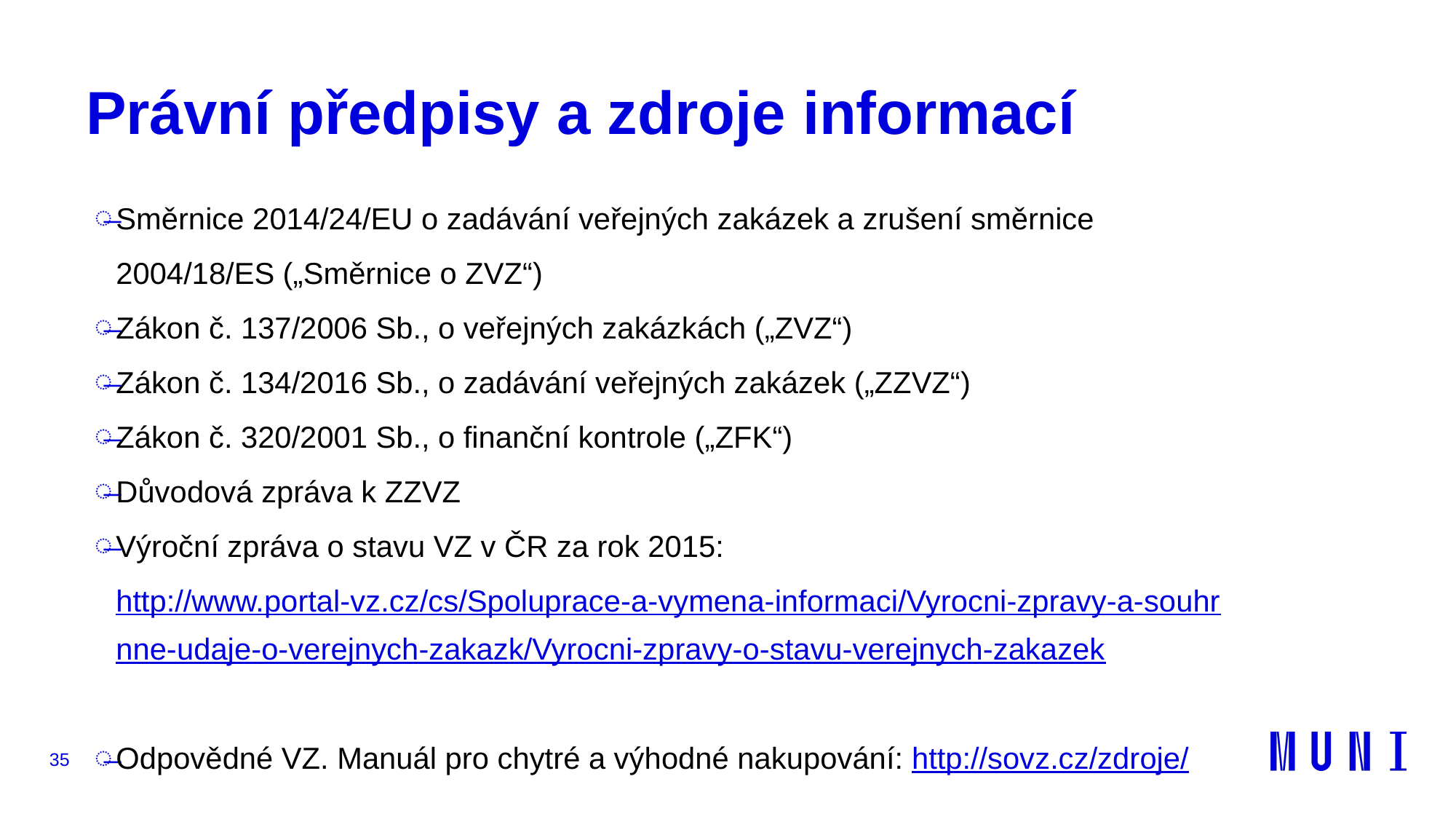

# Právní předpisy a zdroje informací
Směrnice 2014/24/EU o zadávání veřejných zakázek a zrušení směrnice 2004/18/ES („Směrnice o ZVZ“)
Zákon č. 137/2006 Sb., o veřejných zakázkách („ZVZ“)
Zákon č. 134/2016 Sb., o zadávání veřejných zakázek („ZZVZ“)
Zákon č. 320/2001 Sb., o finanční kontrole („ZFK“)
Důvodová zpráva k ZZVZ
Výroční zpráva o stavu VZ v ČR za rok 2015: http://www.portal-vz.cz/cs/Spoluprace-a-vymena-informaci/Vyrocni-zpravy-a-souhrnne-udaje-o-verejnych-zakazk/Vyrocni-zpravy-o-stavu-verejnych-zakazek
Odpovědné VZ. Manuál pro chytré a výhodné nakupování: http://sovz.cz/zdroje/
35